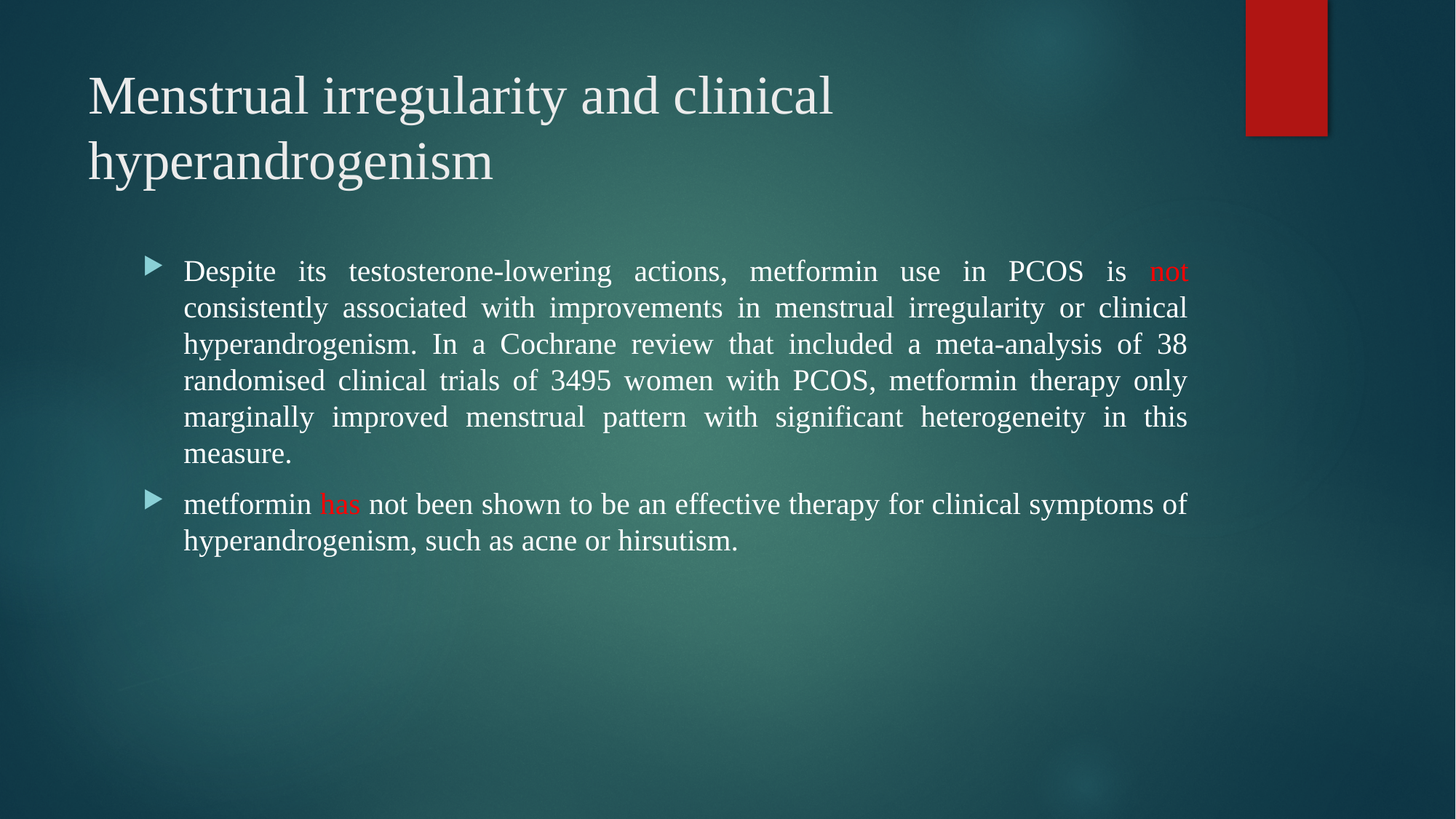

# Menstrual irregularity and clinical hyperandrogenism
Despite its testosterone-lowering actions, metformin use in PCOS is not consistently associated with improvements in menstrual irregularity or clinical hyperandrogenism. In a Cochrane review that included a meta-analysis of 38 randomised clinical trials of 3495 women with PCOS, metformin therapy only marginally improved menstrual pattern with significant heterogeneity in this measure.
metformin has not been shown to be an effective therapy for clinical symptoms of hyperandrogenism, such as acne or hirsutism.